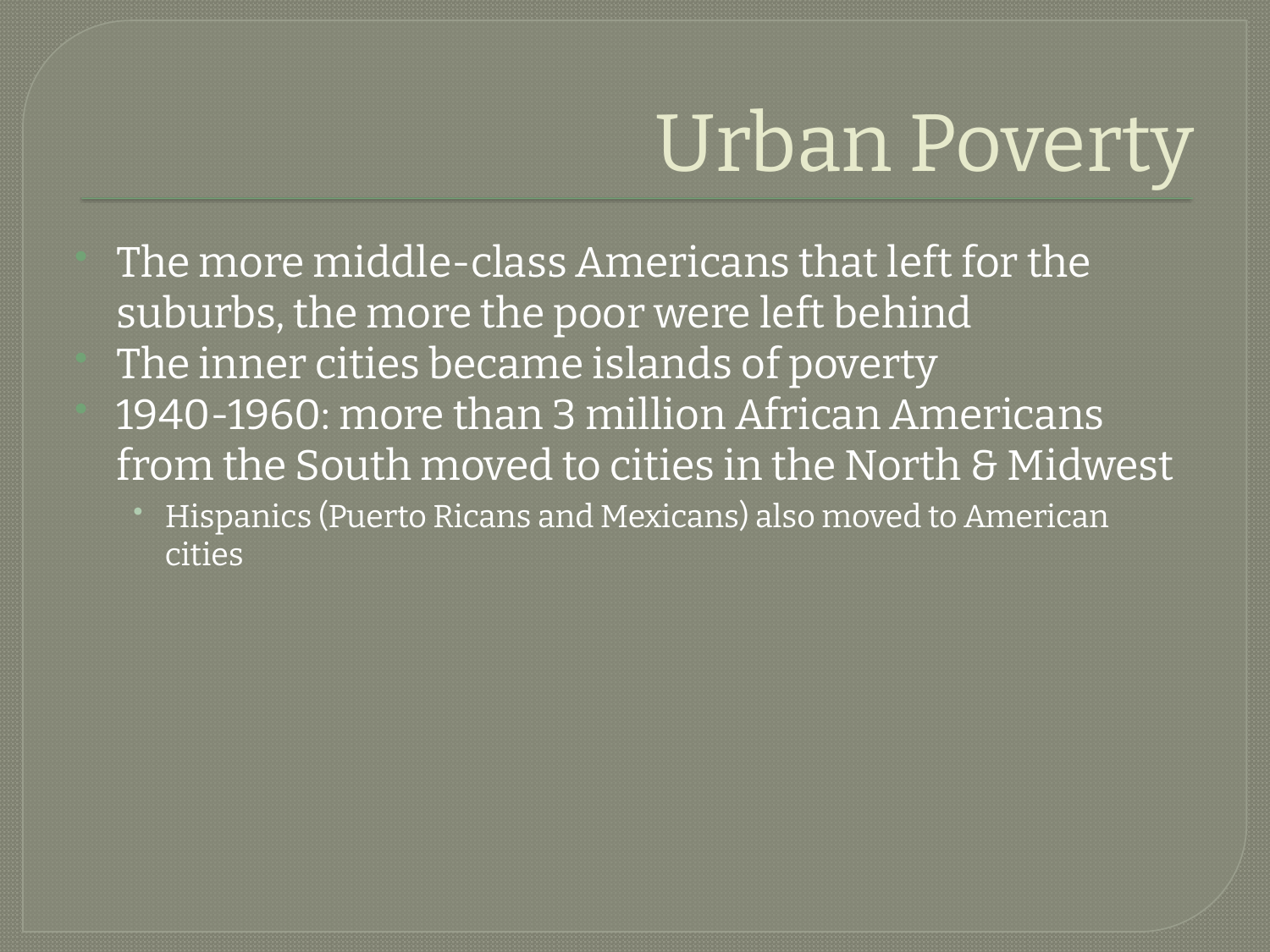

# Urban Poverty
The more middle-class Americans that left for the suburbs, the more the poor were left behind
The inner cities became islands of poverty
1940-1960: more than 3 million African Americans from the South moved to cities in the North & Midwest
Hispanics (Puerto Ricans and Mexicans) also moved to American cities